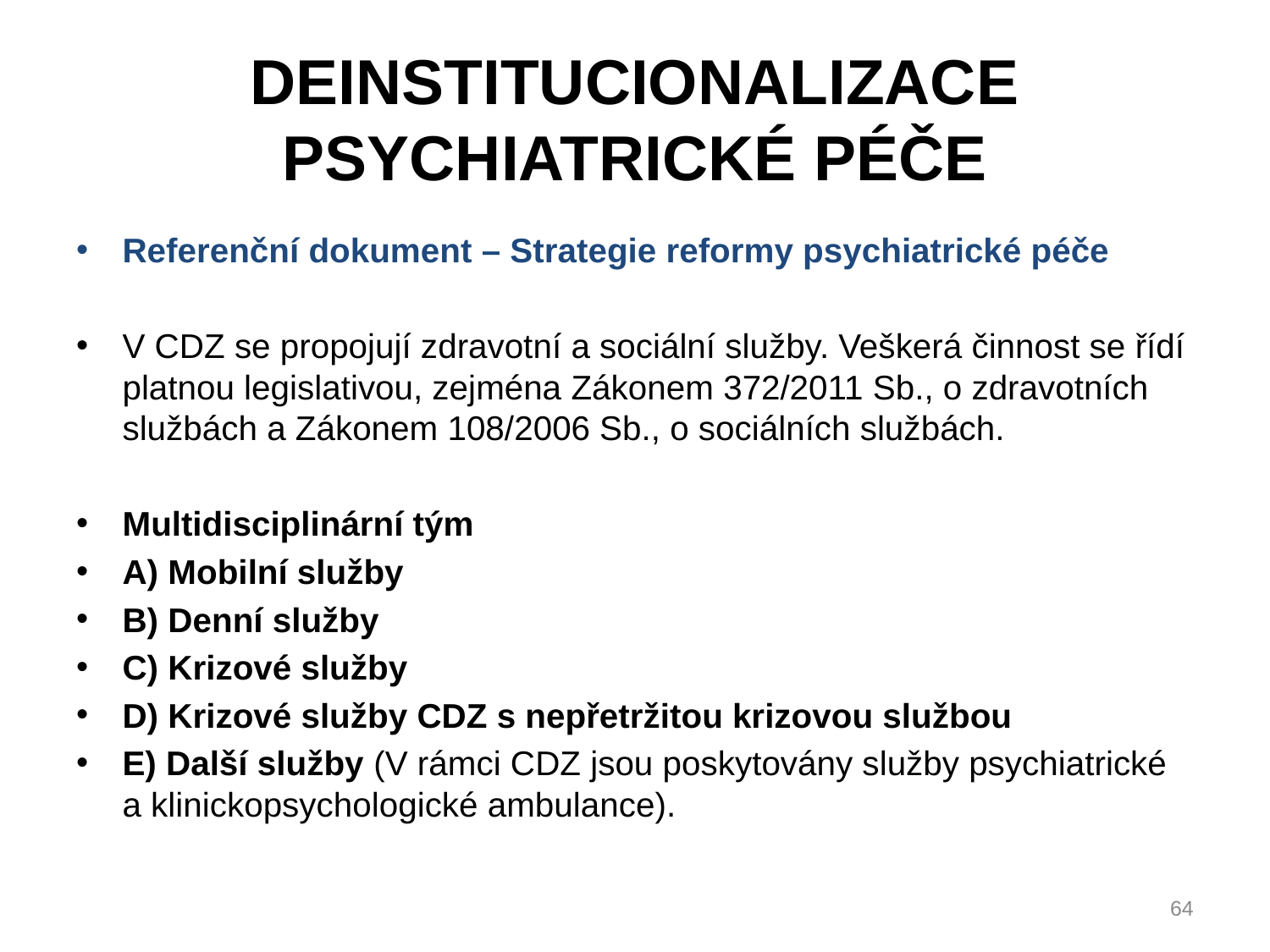

# Deinstitucionalizace psychiatrické péče
Referenční dokument – Strategie reformy psychiatrické péče

V CDZ se propojují zdravotní a sociální služby. Veškerá činnost se řídí platnou legislativou, zejména Zákonem 372/2011 Sb., o zdravotních službách a Zákonem 108/2006 Sb., o sociálních službách.

Multidisciplinární tým
A) Mobilní služby
B) Denní služby
C) Krizové služby
D) Krizové služby CDZ s nepřetržitou krizovou službou
E) Další služby (V rámci CDZ jsou poskytovány služby psychiatrické a klinickopsychologické ambulance).

64